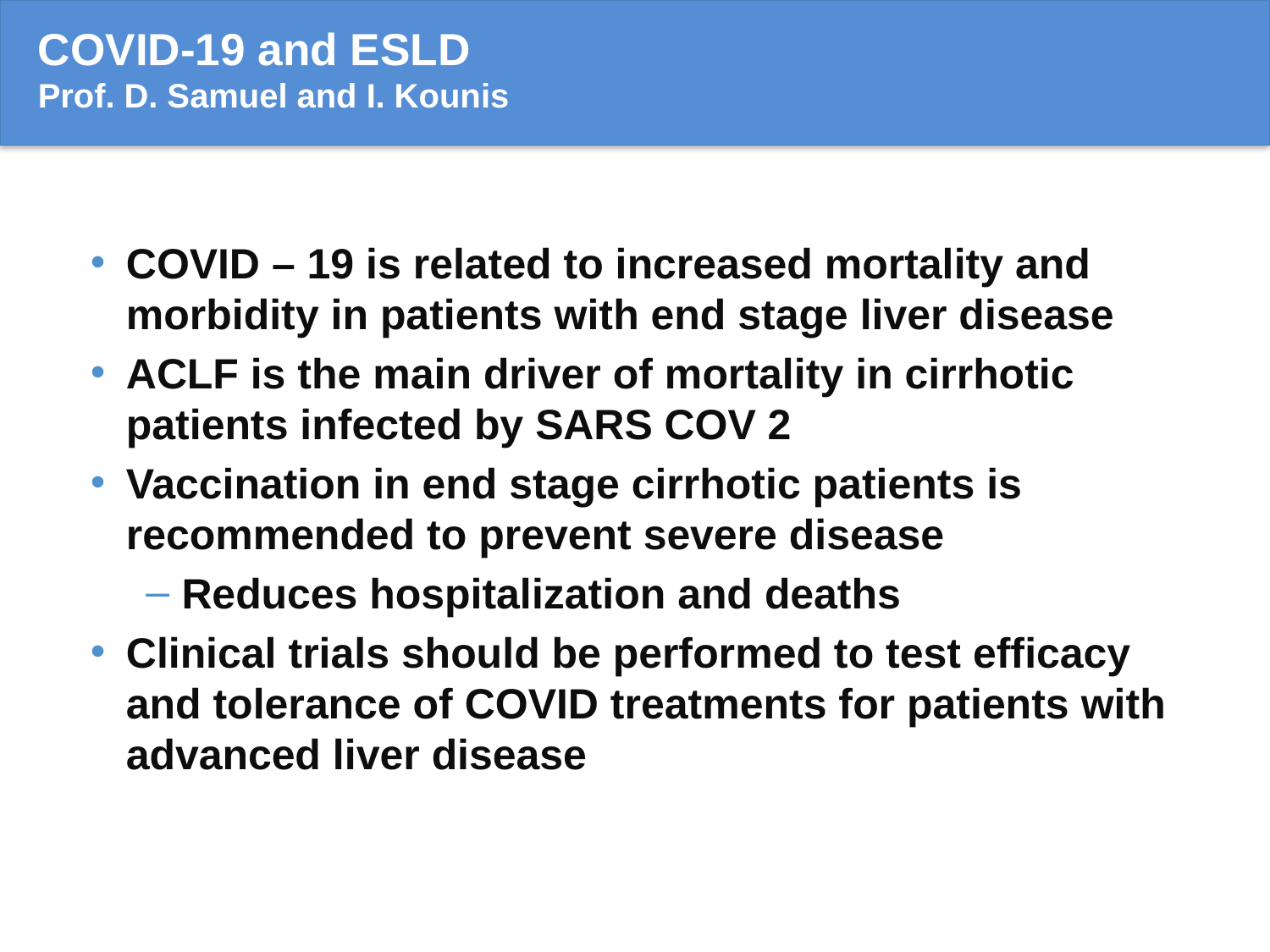

# COVID-19 and ESLD Prof. D. Samuel and I. Kounis
COVID – 19 is related to increased mortality and morbidity in patients with end stage liver disease
ACLF is the main driver of mortality in cirrhotic patients infected by SARS COV 2
Vaccination in end stage cirrhotic patients is recommended to prevent severe disease
Reduces hospitalization and deaths
Clinical trials should be performed to test efficacy and tolerance of COVID treatments for patients with advanced liver disease